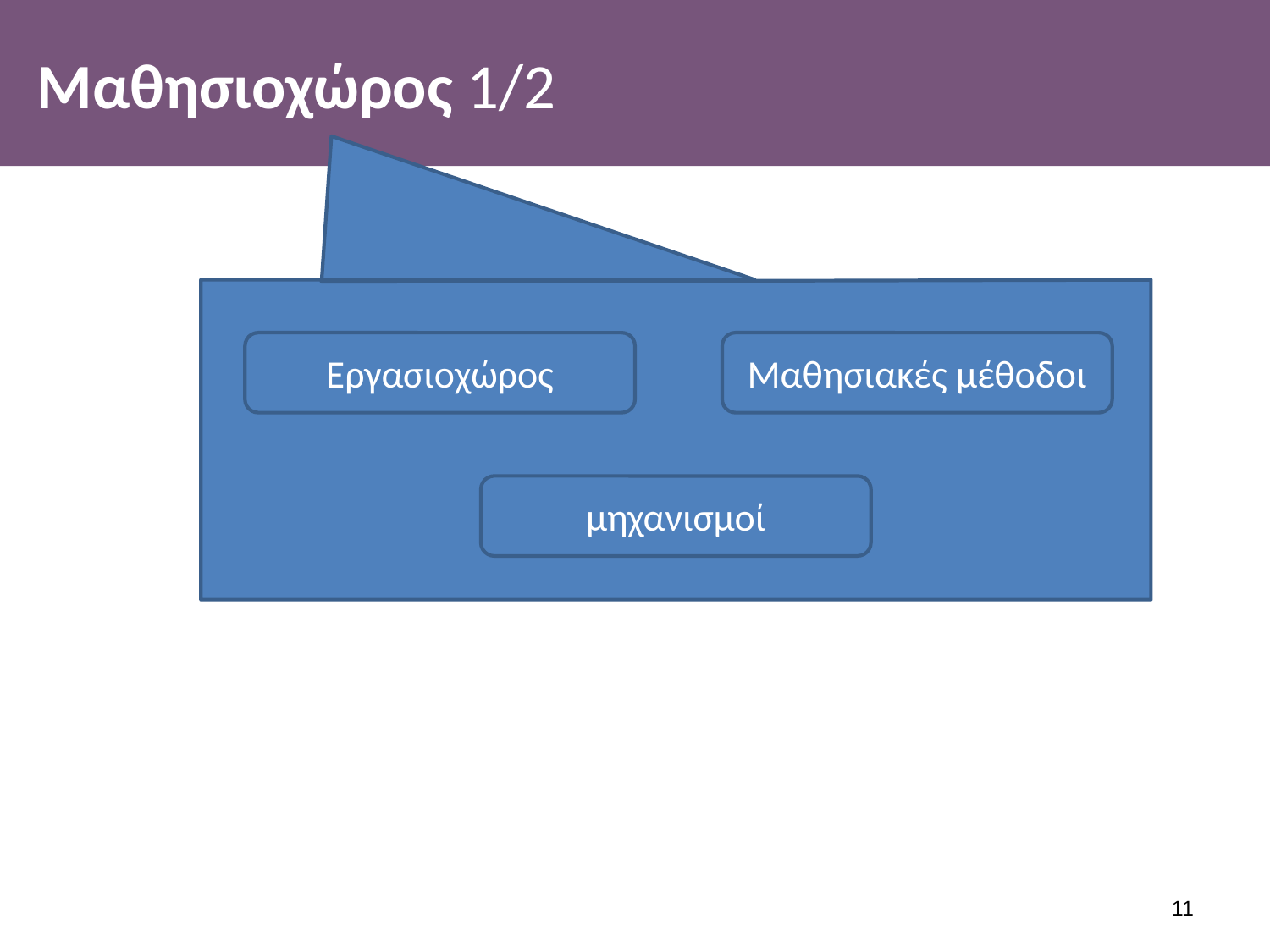

# Μαθησιοχώρος 1/2

Εργασιοχώρος
Μαθησιακές μέθοδοι
μηχανισμοί
11